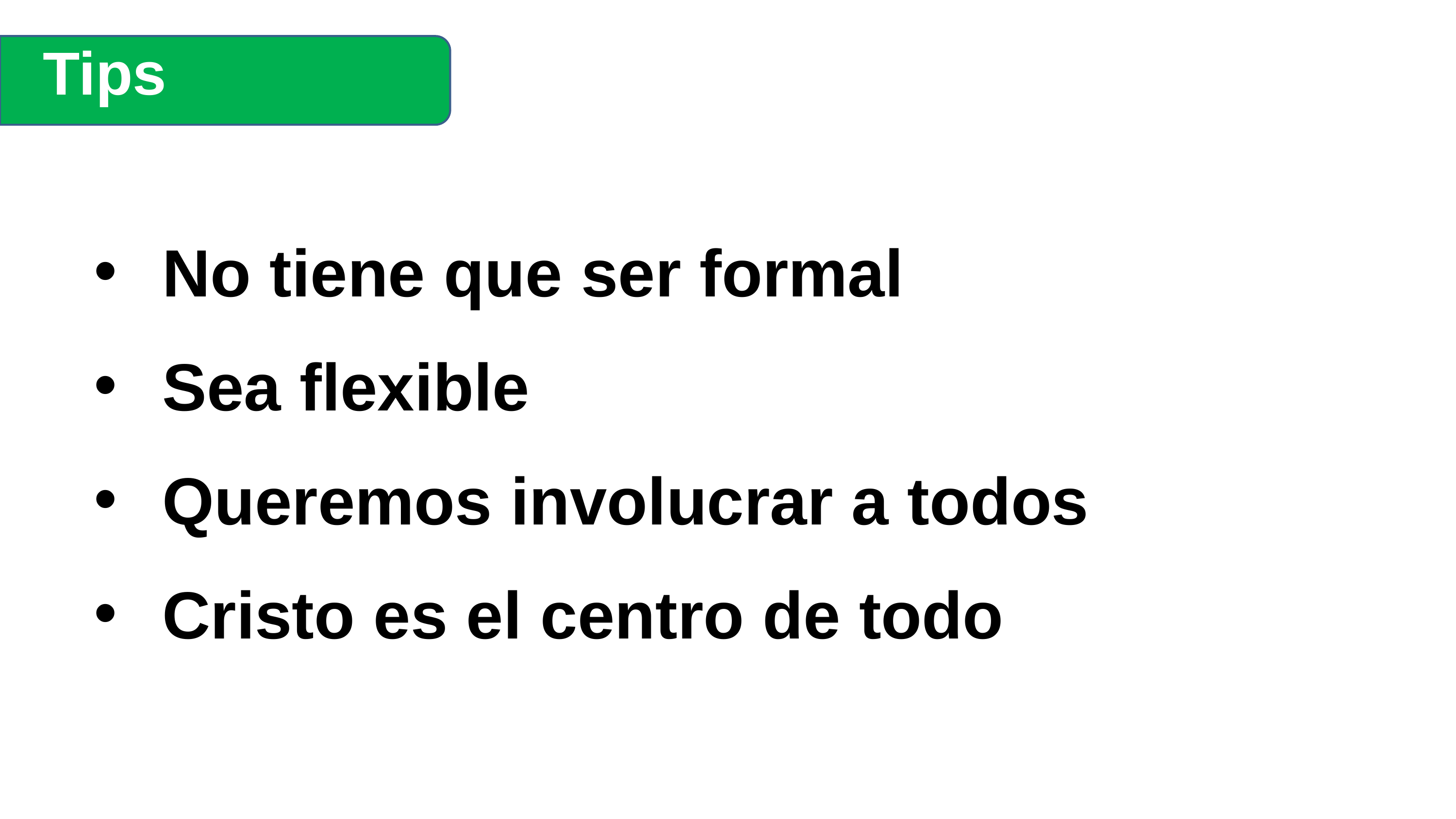

Tips
No tiene que ser formal

Sea flexible

Queremos involucrar a todos

Cristo es el centro de todo